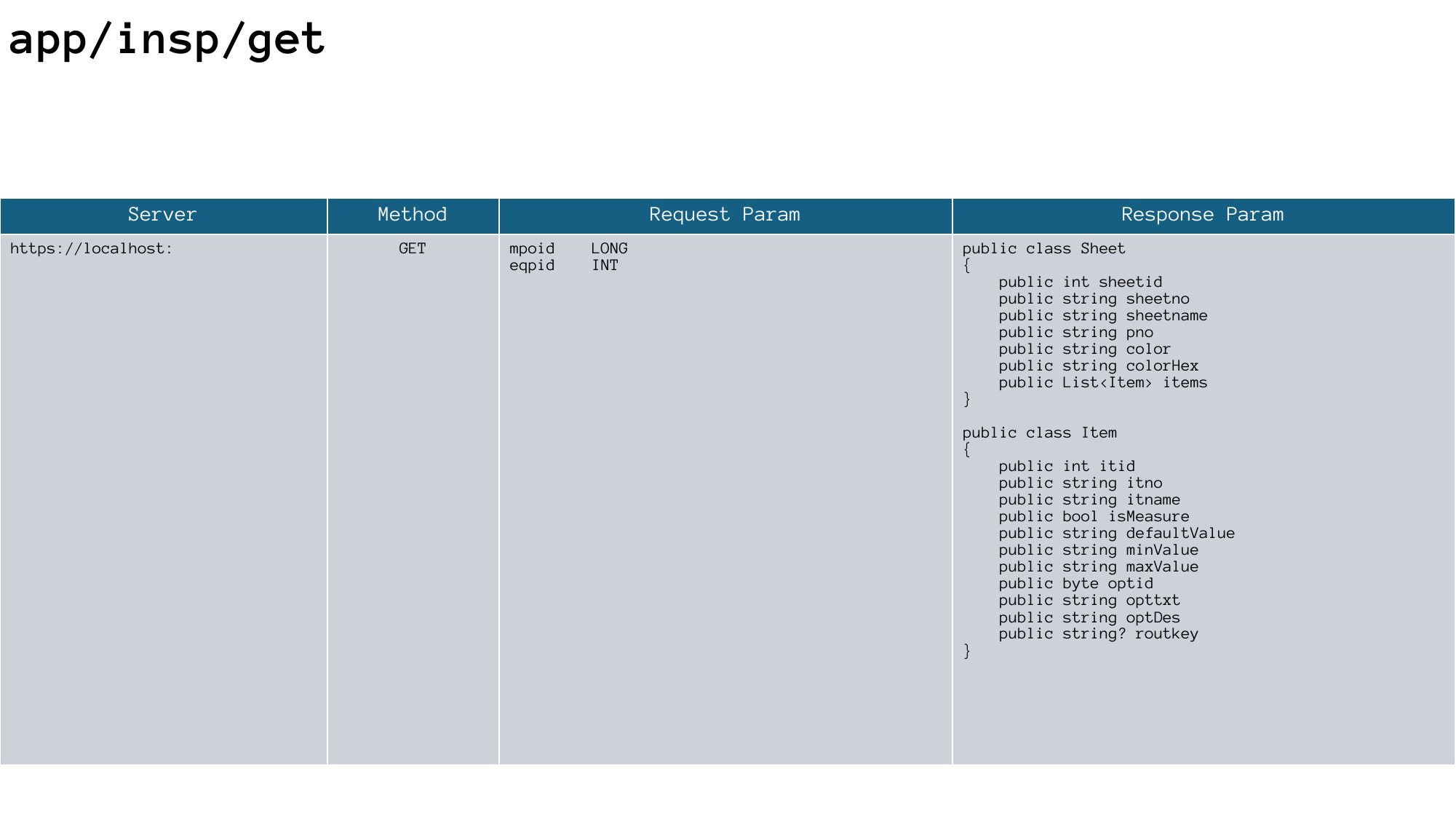

app/insp/get
| Server | Method | Request Param | Response Param |
| --- | --- | --- | --- |
| https://localhost: | GET | mpoid LONG eqpid INT | public class Sheet { public int sheetid public string sheetno public string sheetname public string pno public string color public string colorHex public List<Item> items } public class Item { public int itid public string itno public string itname public bool isMeasure public string defaultValue public string minValue public string maxValue public byte optid public string opttxt public string optDes public string? routkey } |